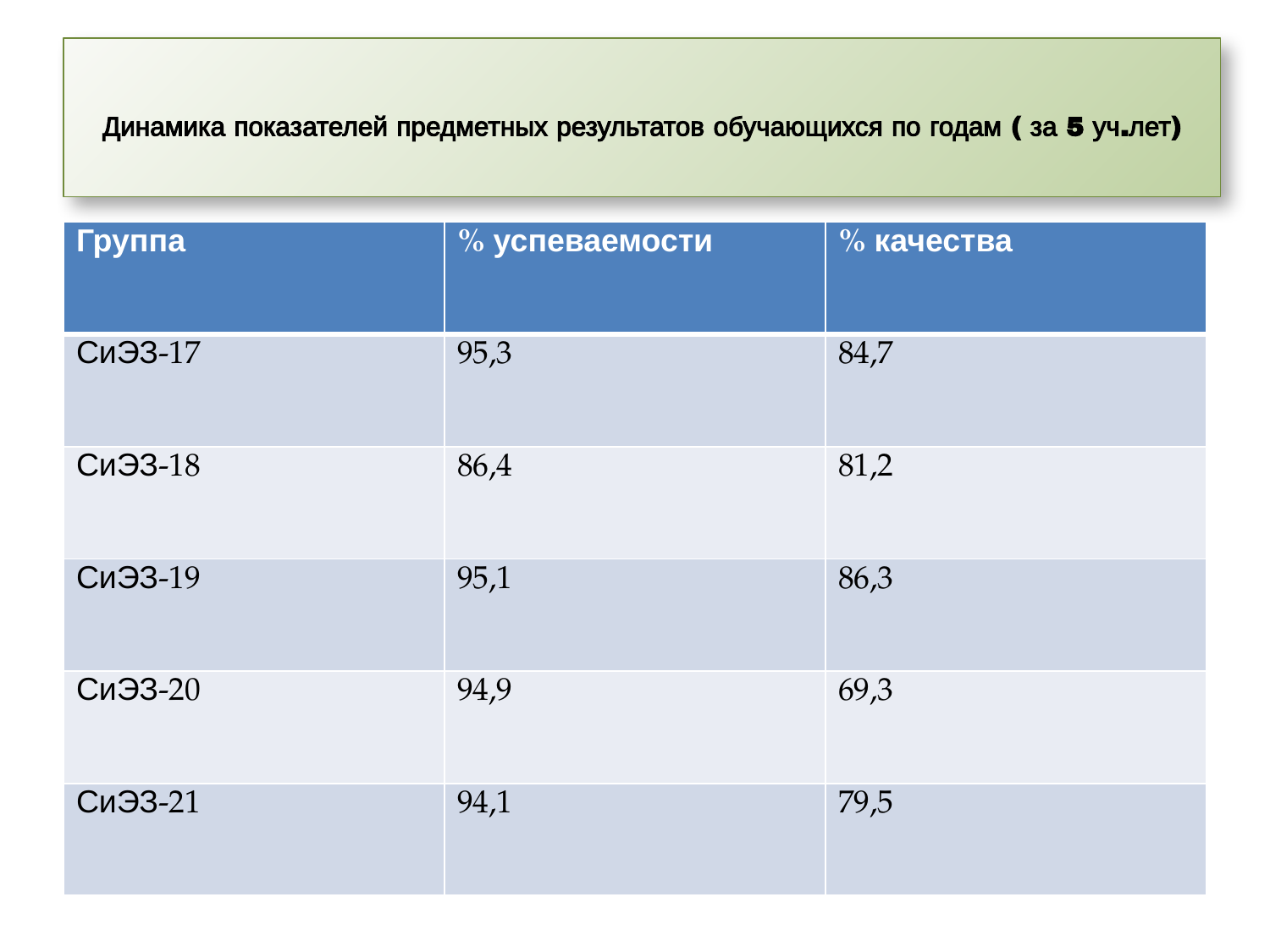

# Динамика показателей предметных результатов обучающихся по годам ( за 5 уч.лет)
| Группа | % успеваемости | % качества |
| --- | --- | --- |
| СиЭЗ-17 | 95,3 | 84,7 |
| СиЭЗ-18 | 86,4 | 81,2 |
| СиЭЗ-19 | 95,1 | 86,3 |
| СиЭЗ-20 | 94,9 | 69,3 |
| СиЭЗ-21 | 94,1 | 79,5 |